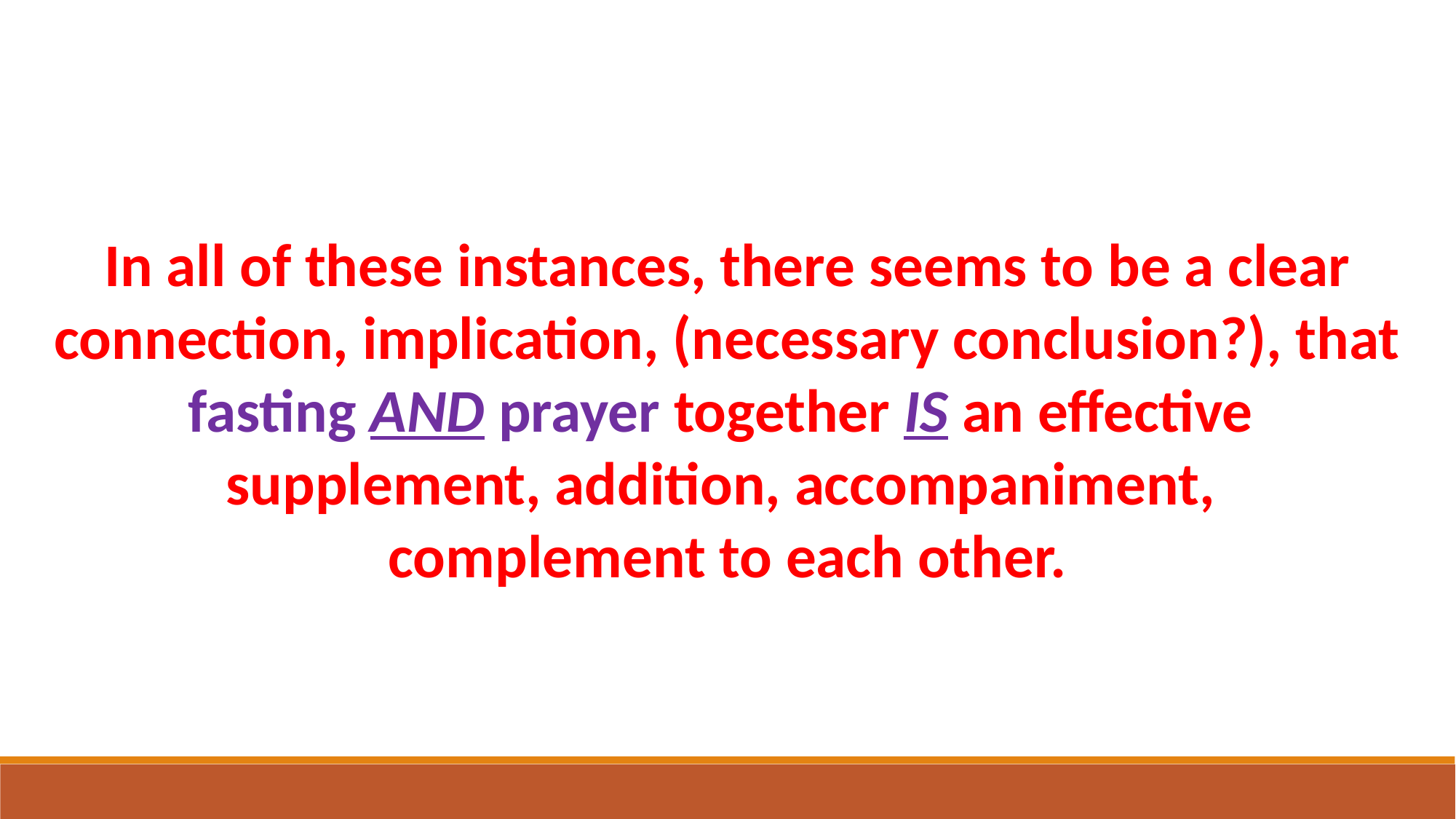

In all of these instances, there seems to be a clear
connection, implication, (necessary conclusion?), that
fasting AND prayer together IS an effective
supplement, addition, accompaniment,
complement to each other.